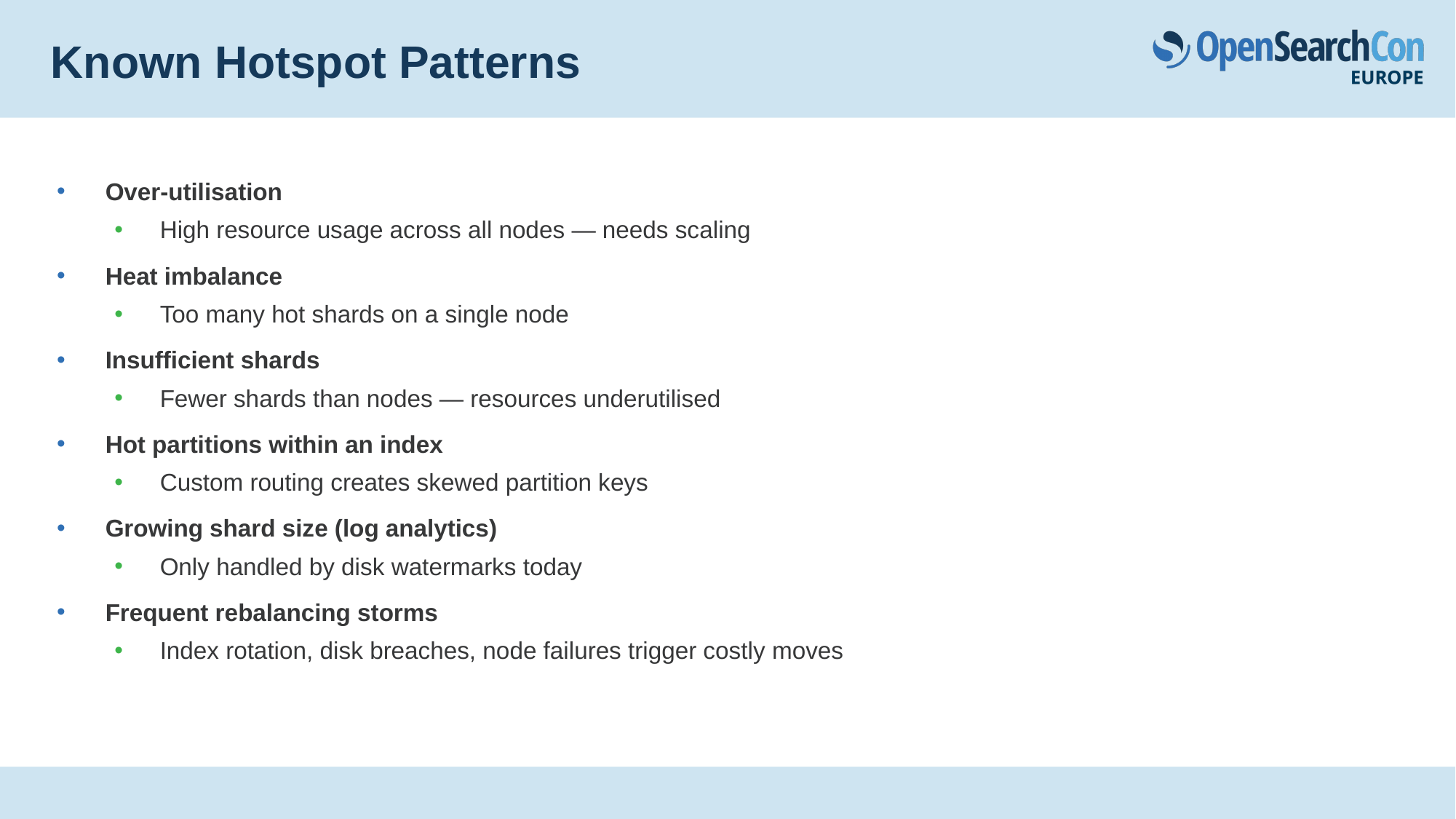

# Known Hotspot Patterns
Over-utilisation
High resource usage across all nodes — needs scaling
Heat imbalance
Too many hot shards on a single node
Insufficient shards
Fewer shards than nodes — resources underutilised
Hot partitions within an index
Custom routing creates skewed partition keys
Growing shard size (log analytics)
Only handled by disk watermarks today
Frequent rebalancing storms
Index rotation, disk breaches, node failures trigger costly moves